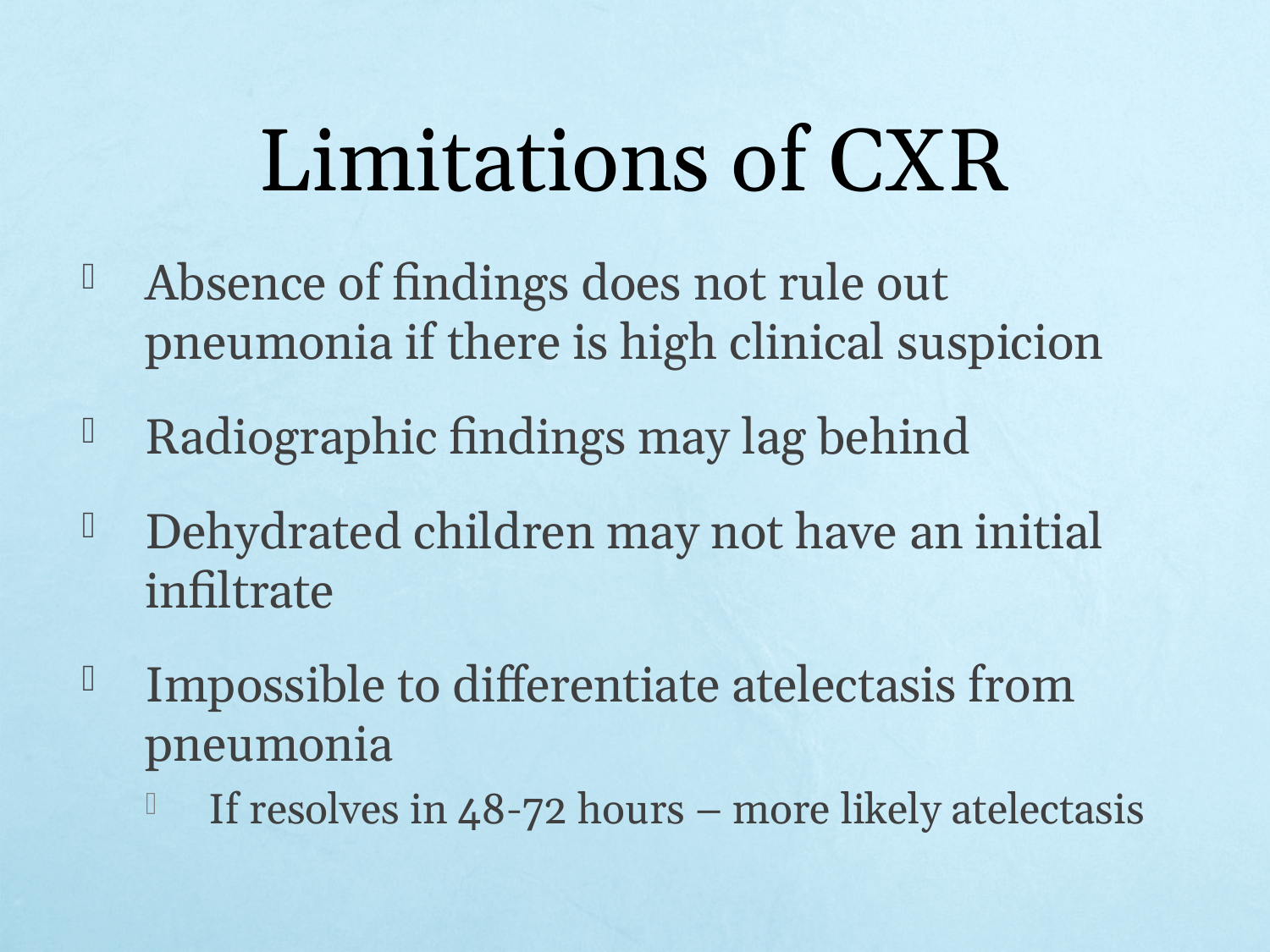

# Limitations of CXR
Absence of findings does not rule out pneumonia if there is high clinical suspicion
Radiographic findings may lag behind
Dehydrated children may not have an initial infiltrate
Impossible to differentiate atelectasis from pneumonia
If resolves in 48-72 hours – more likely atelectasis